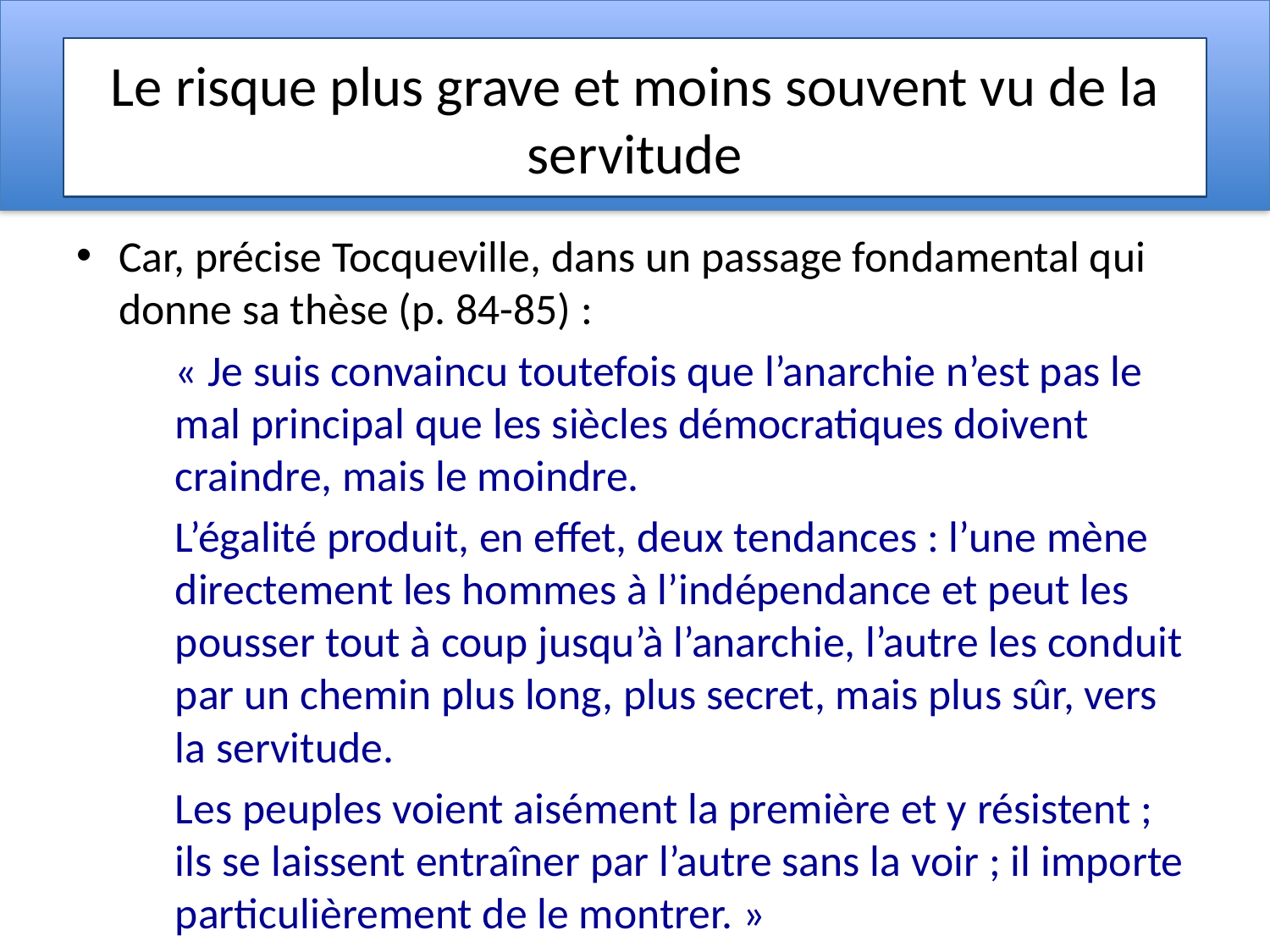

# Le risque plus grave et moins souvent vu de la servitude
Car, précise Tocqueville, dans un passage fondamental qui donne sa thèse (p. 84-85) :
« Je suis convaincu toutefois que l’anarchie n’est pas le mal principal que les siècles démocratiques doivent craindre, mais le moindre.
L’égalité produit, en effet, deux tendances : l’une mène directement les hommes à l’indépendance et peut les pousser tout à coup jusqu’à l’anarchie, l’autre les conduit par un chemin plus long, plus secret, mais plus sûr, vers la servitude.
Les peuples voient aisément la première et y résistent ; ils se laissent entraîner par l’autre sans la voir ; il importe particulièrement de le montrer. »